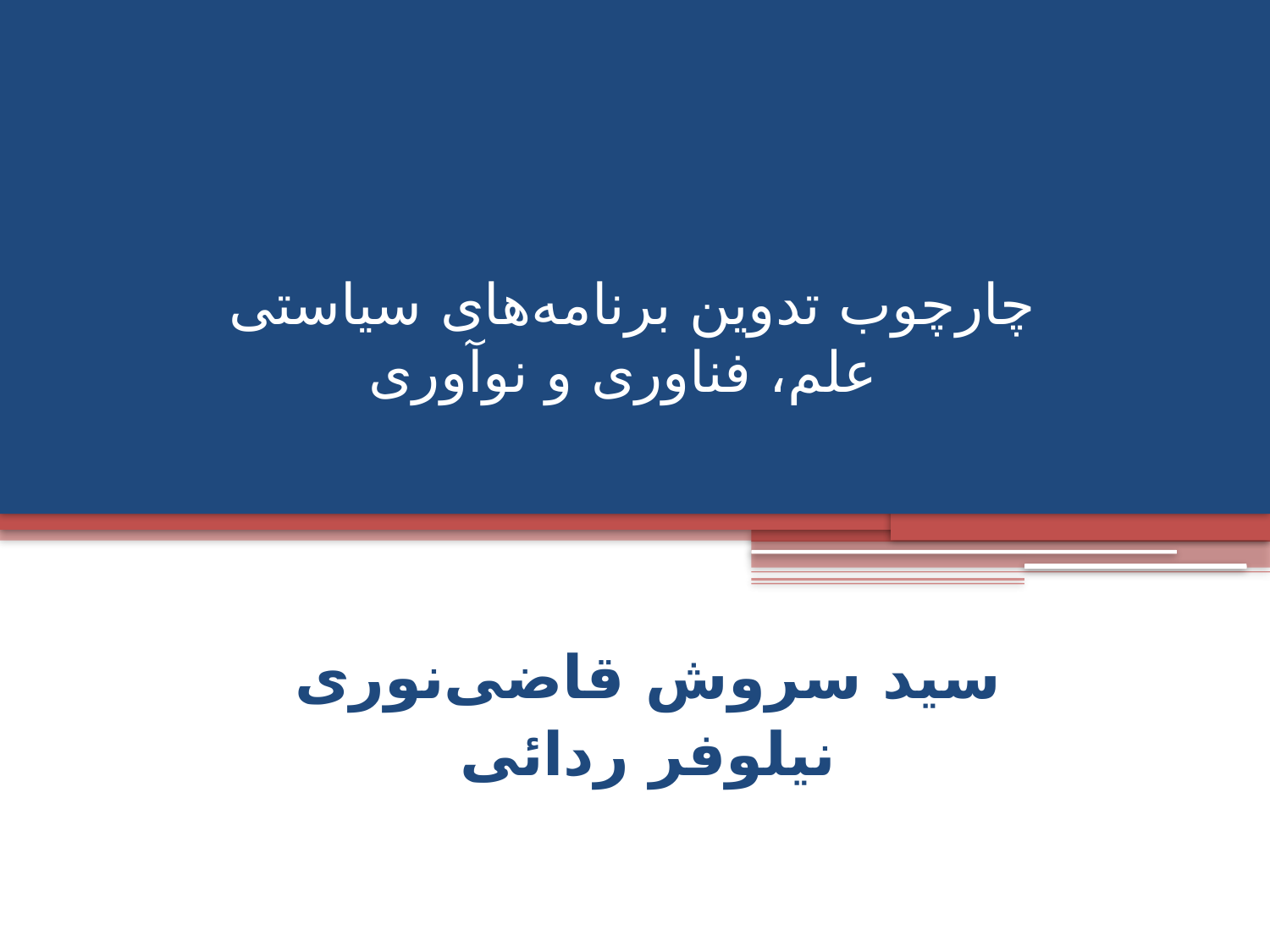

# چارچوب تدوین برنامه‌های سیاستی علم، فناوری و نوآوری

سید سروش قاضی‌نوری
نیلوفر ردائی